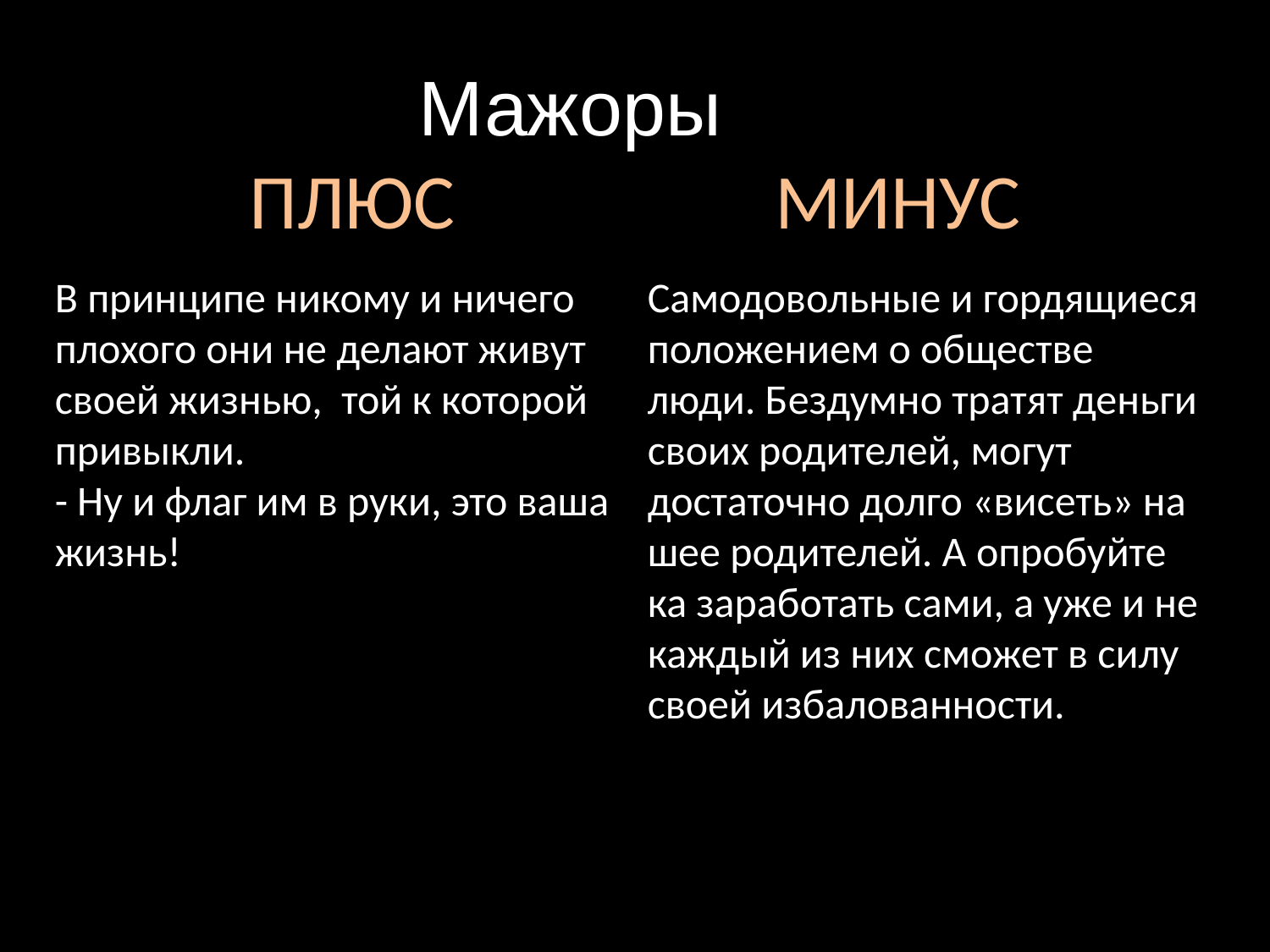

# Мажоры ПЛЮС			 МИНУС
В принципе никому и ничего плохого они не делают живут своей жизнью,  той к которой привыкли.
- Ну и флаг им в руки, это ваша жизнь!
Самодовольные и гордящиеся положением о обществе люди. Бездумно тратят деньги своих родителей, могут достаточно долго «висеть» на шее родителей. А опробуйте ка заработать сами, а уже и не каждый из них сможет в силу своей избалованности.